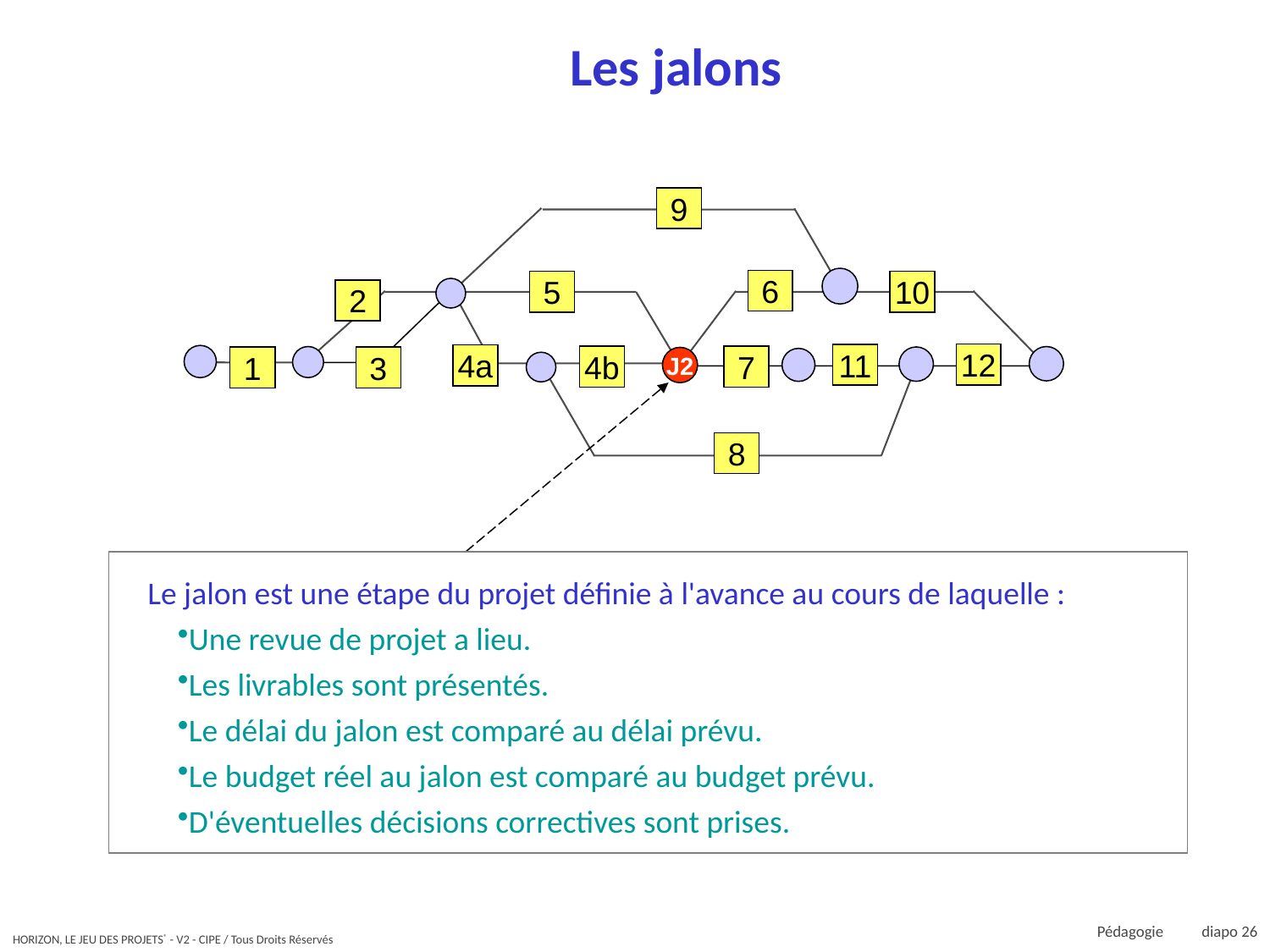

# Les jalons
9

6
5
10

2

12
11
4a

4b
7

1
3
J2

8

Le jalon est une étape du projet définie à l'avance au cours de laquelle :
Une revue de projet a lieu.
Les livrables sont présentés.
Le délai du jalon est comparé au délai prévu.
Le budget réel au jalon est comparé au budget prévu.
D'éventuelles décisions correctives sont prises.